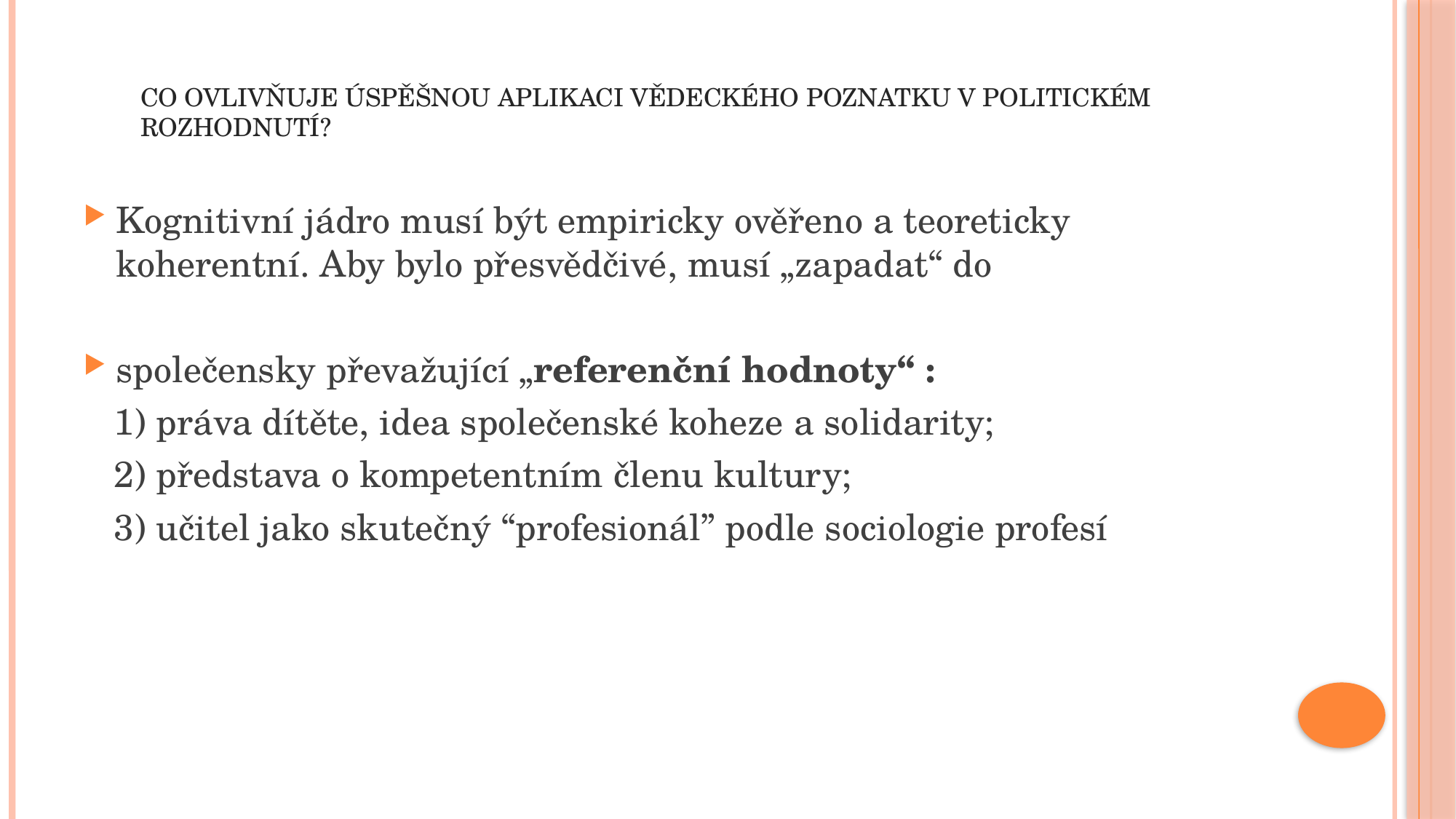

# Co ovlivňuje úspěšnou aplikaci vědeckého poznatku v politickém rozhodnutí?
Kognitivní jádro musí být empiricky ověřeno a teoreticky koherentní. Aby bylo přesvědčivé, musí „zapadat“ do

společensky převažující „referenční hodnoty“ :
   1) práva dítěte, idea společenské koheze a solidarity;
   2) představa o kompetentním členu kultury;
   3) učitel jako skutečný “profesionál” podle sociologie profesí